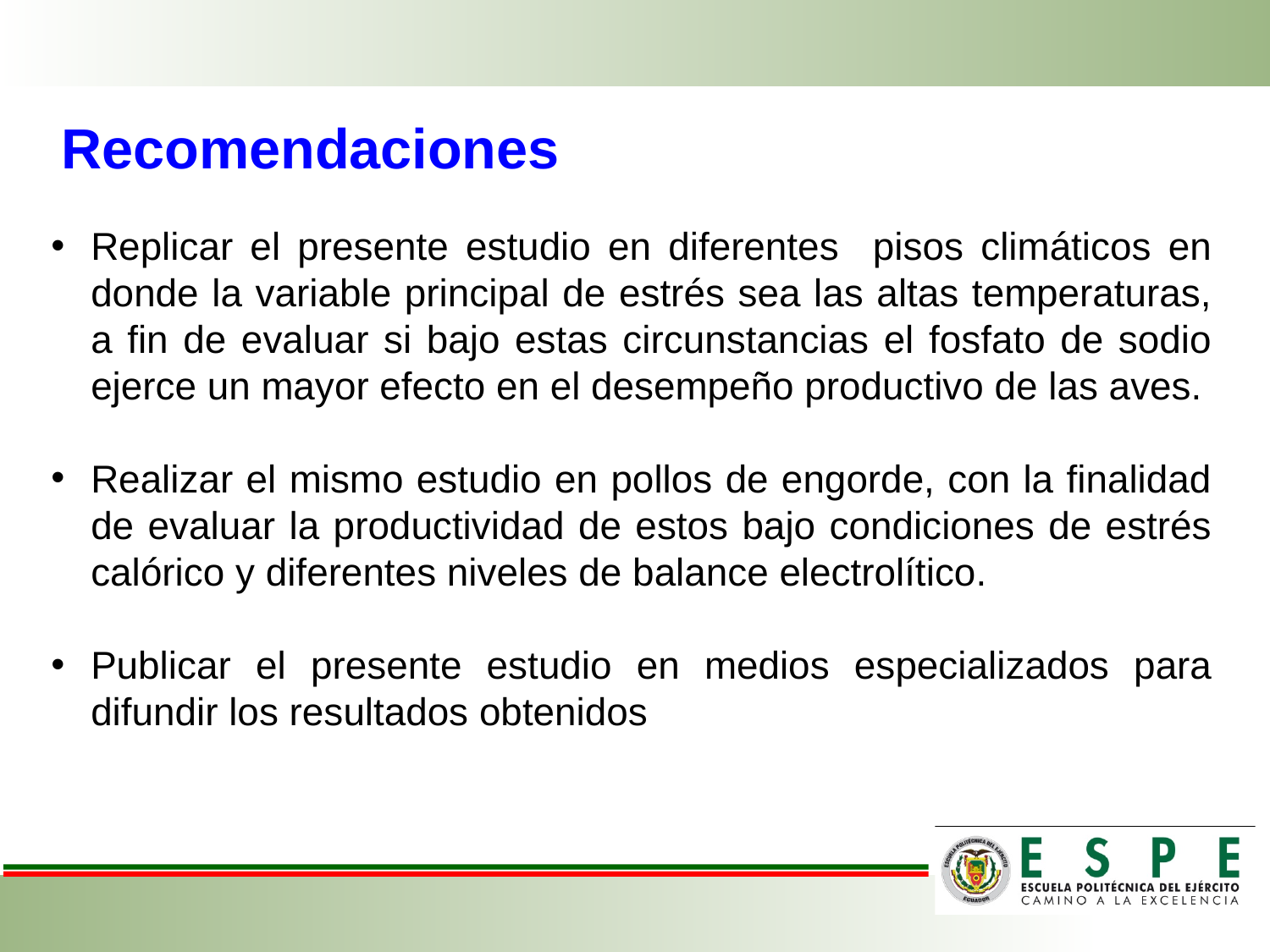

# Recomendaciones
Replicar el presente estudio en diferentes  pisos climáticos en donde la variable principal de estrés sea las altas temperaturas, a fin de evaluar si bajo estas circunstancias el fosfato de sodio ejerce un mayor efecto en el desempeño productivo de las aves.

Realizar el mismo estudio en pollos de engorde, con la finalidad de evaluar la productividad de estos bajo condiciones de estrés calórico y diferentes niveles de balance electrolítico.

Publicar el presente estudio en medios especializados para difundir los resultados obtenidos